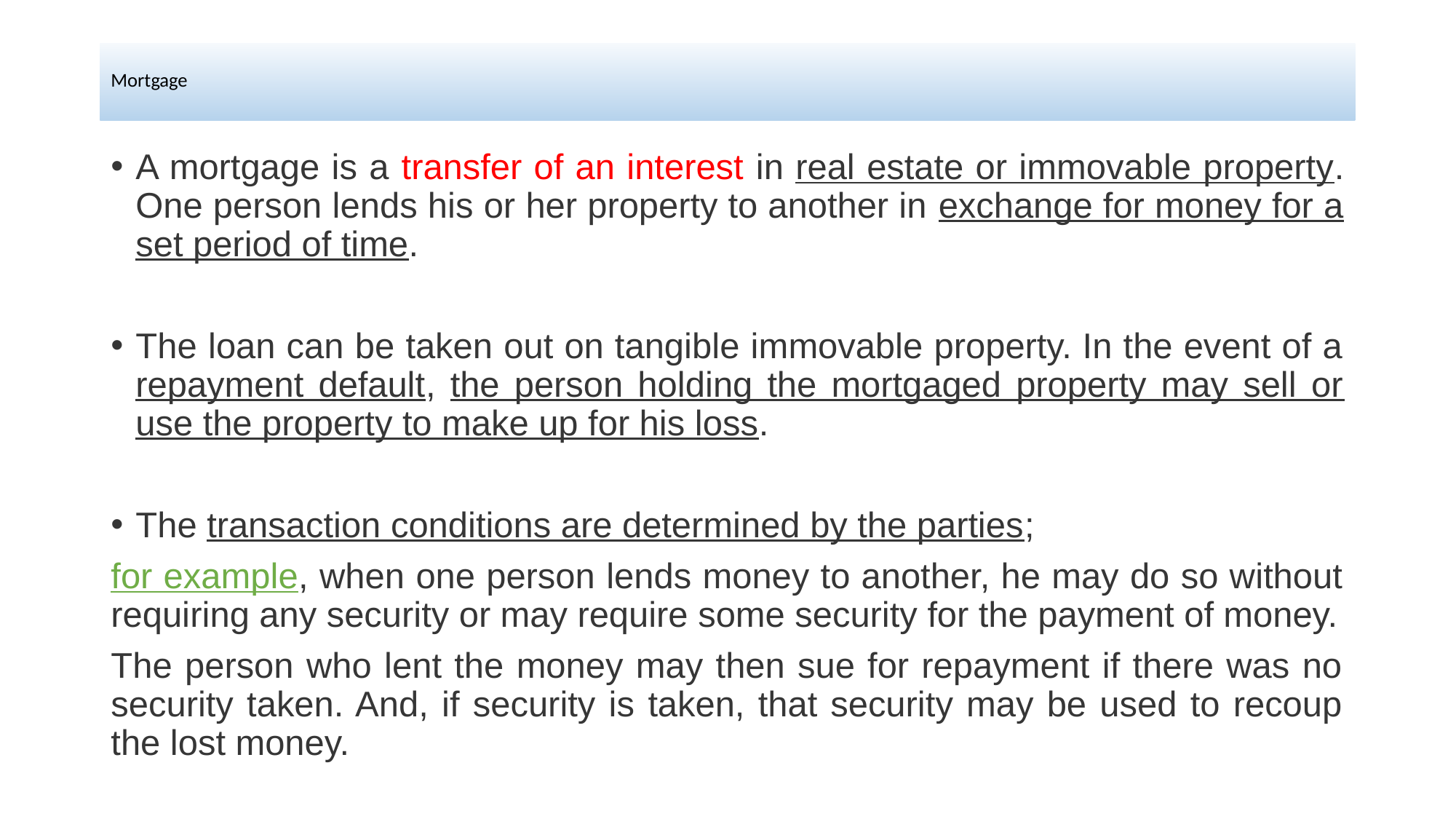

# Mortgage
A mortgage is a transfer of an interest in real estate or immovable property. One person lends his or her property to another in exchange for money for a set period of time.

The loan can be taken out on tangible immovable property. In the event of a repayment default, the person holding the mortgaged property may sell or use the property to make up for his loss.

The transaction conditions are determined by the parties;
for example, when one person lends money to another, he may do so without requiring any security or may require some security for the payment of money.
The person who lent the money may then sue for repayment if there was no security taken. And, if security is taken, that security may be used to recoup the lost money.